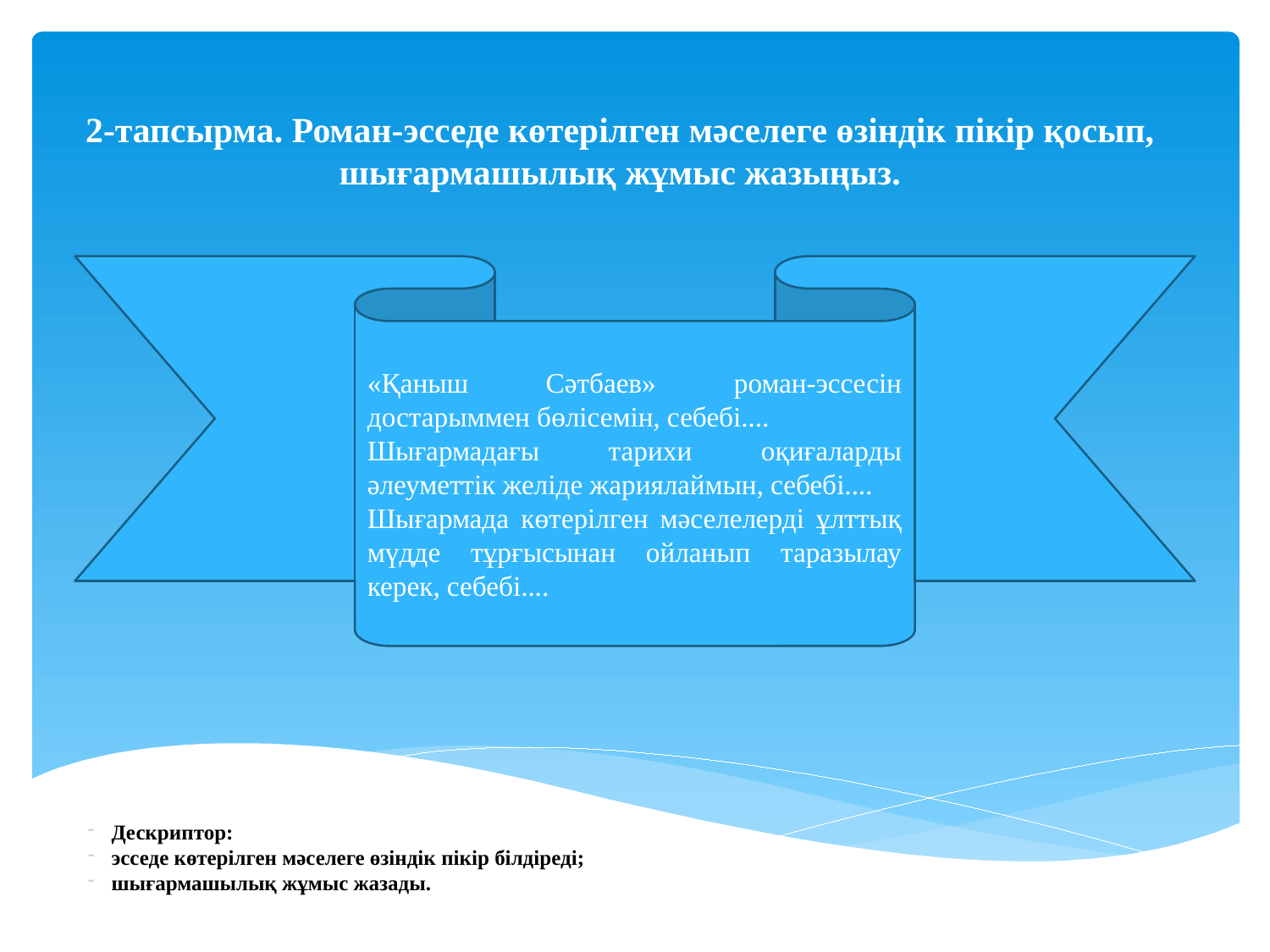

2-тапсырма. Роман-эсседе көтерілген мәселеге өзіндік пікір қосып, шығармашылық жұмыс жазыңыз.

«Қаныш Сәтбаев» роман-эссесін достарыммен бөлісемін, себебі....
Шығармадағы тарихи оқиғаларды әлеуметтік желіде жариялаймын, себебі....
Шығармада көтерілген мәселелерді ұлттық мүдде тұрғысынан ойланып таразылау керек, себебі....
Дескриптор:
эсседе көтерілген мәселеге өзіндік пікір білдіреді;
шығармашылық жұмыс жазады.